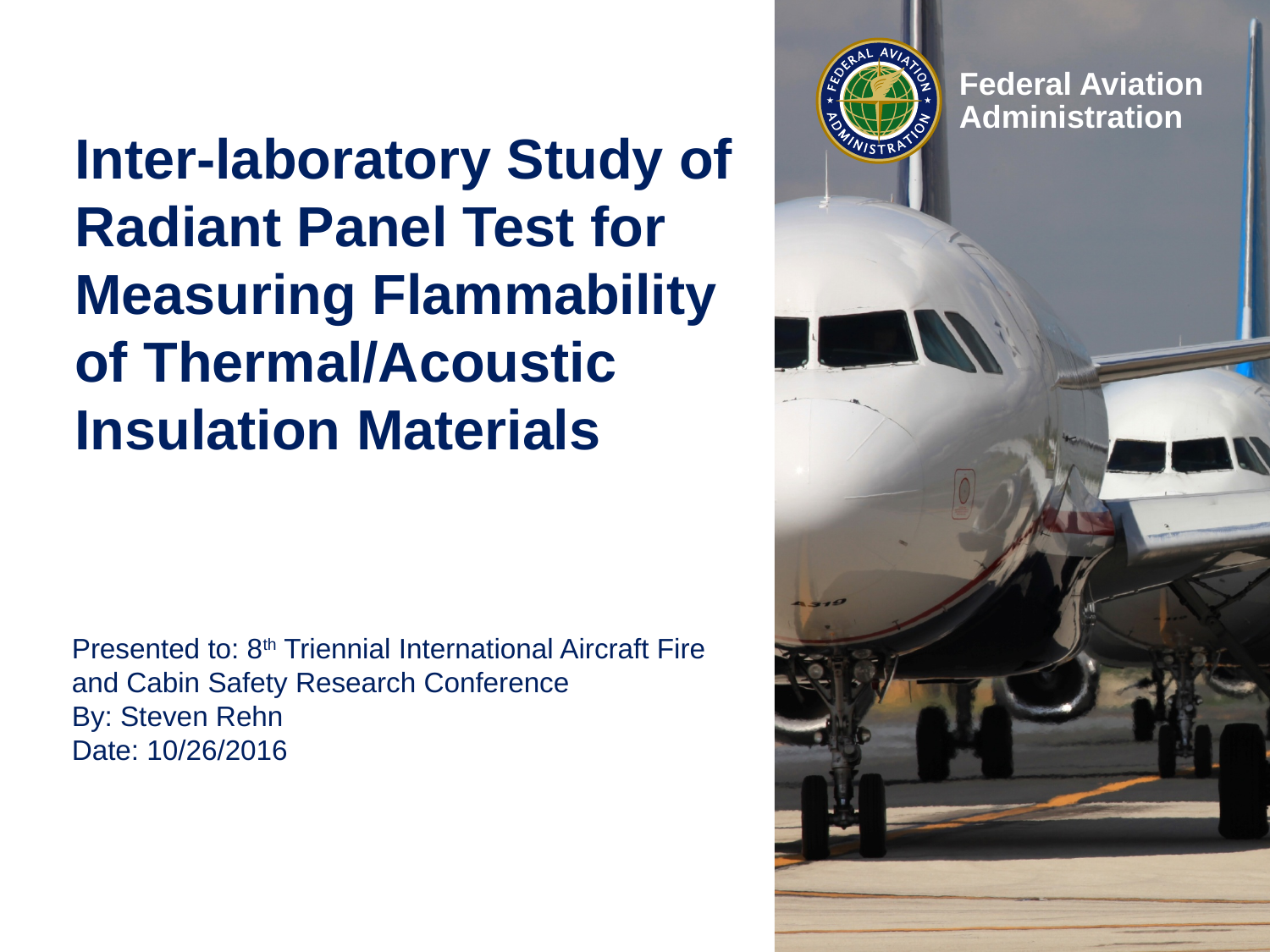

# Inter-laboratory Study of Radiant Panel Test for Measuring Flammability of Thermal/Acoustic Insulation Materials